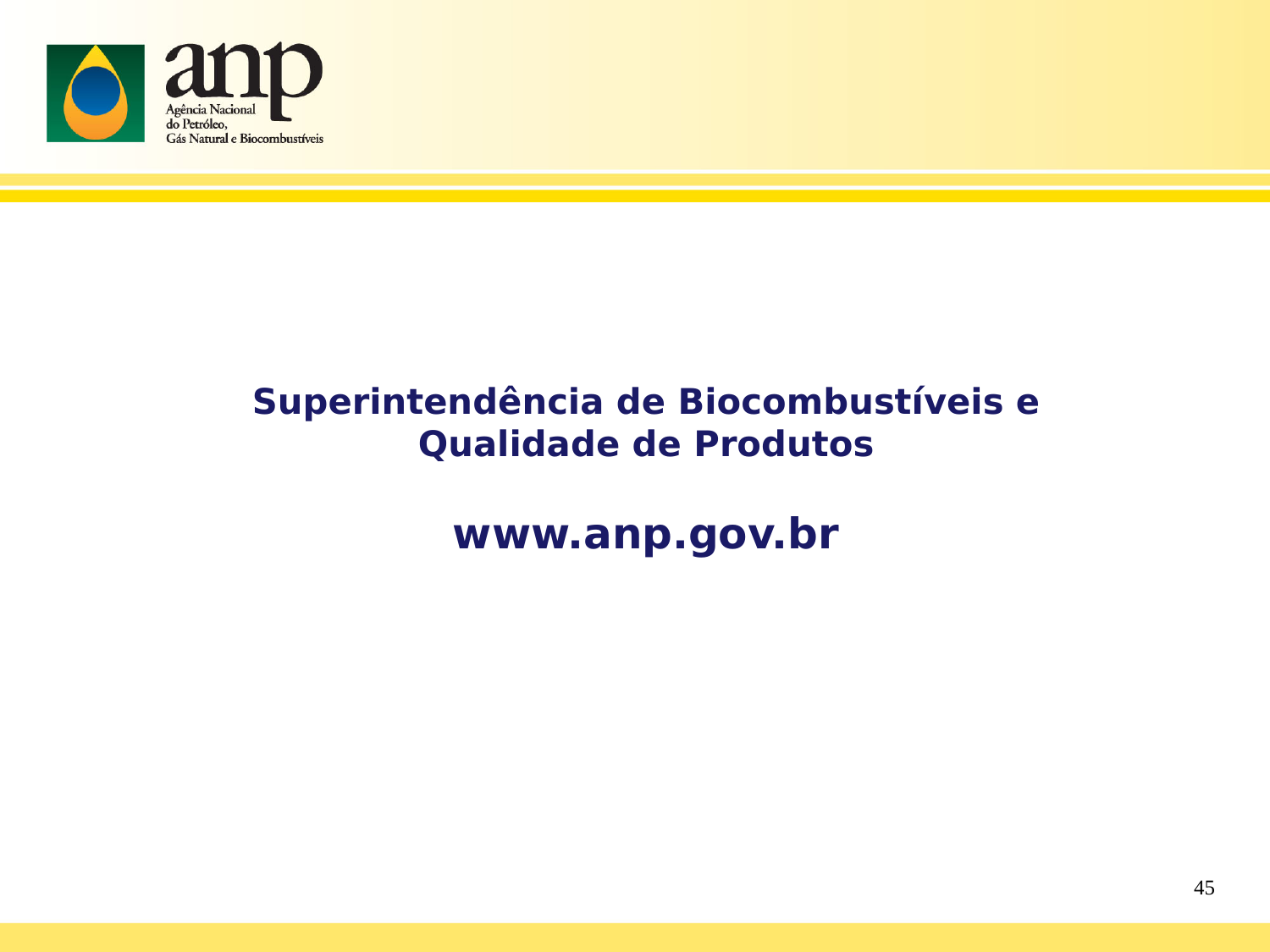

Superintendência de Biocombustíveis e Qualidade de Produtos

www.anp.gov.br